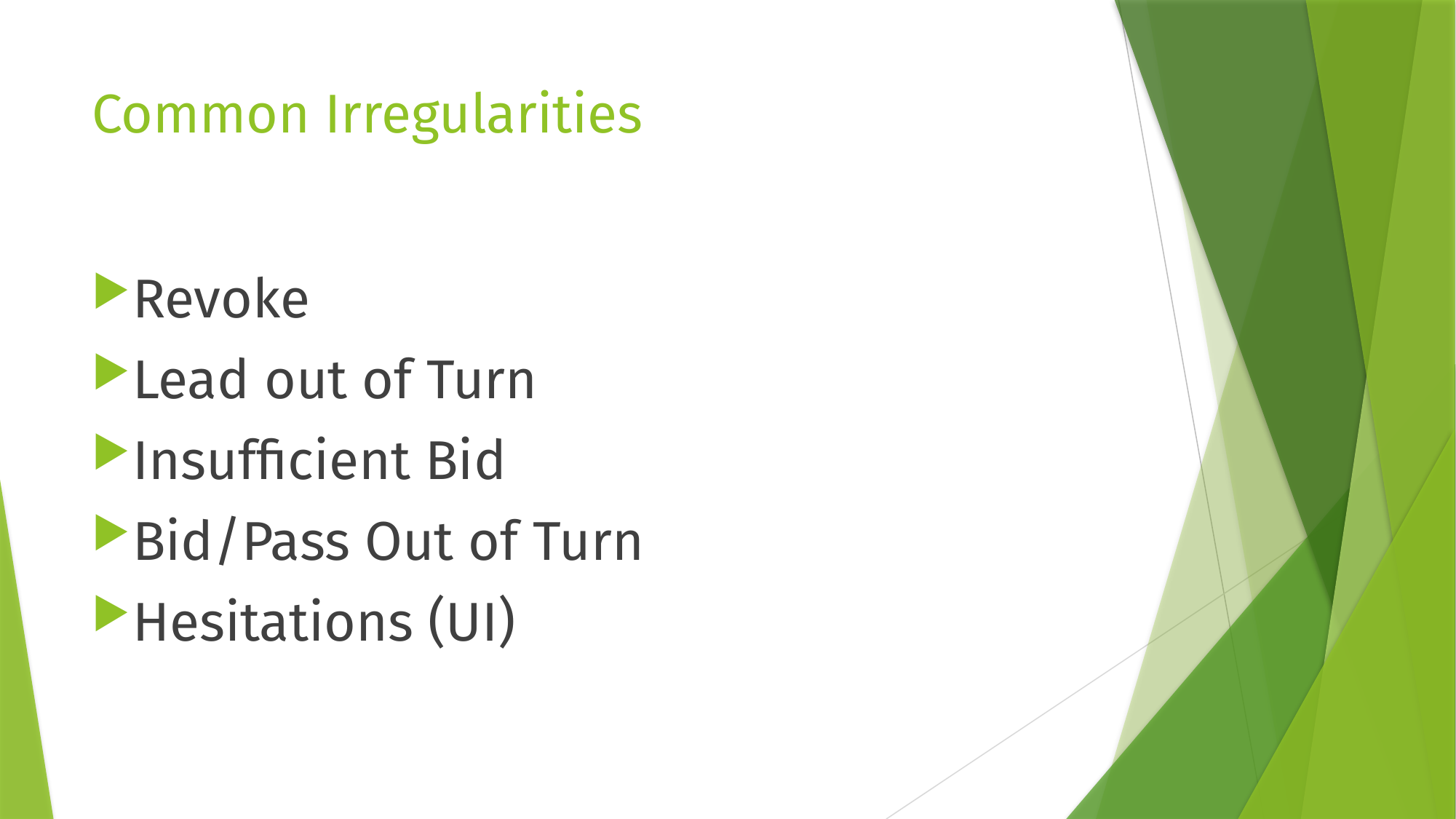

# Common Irregularities
Revoke
Lead out of Turn
Insufficient Bid
Bid/Pass Out of Turn
Hesitations (UI)